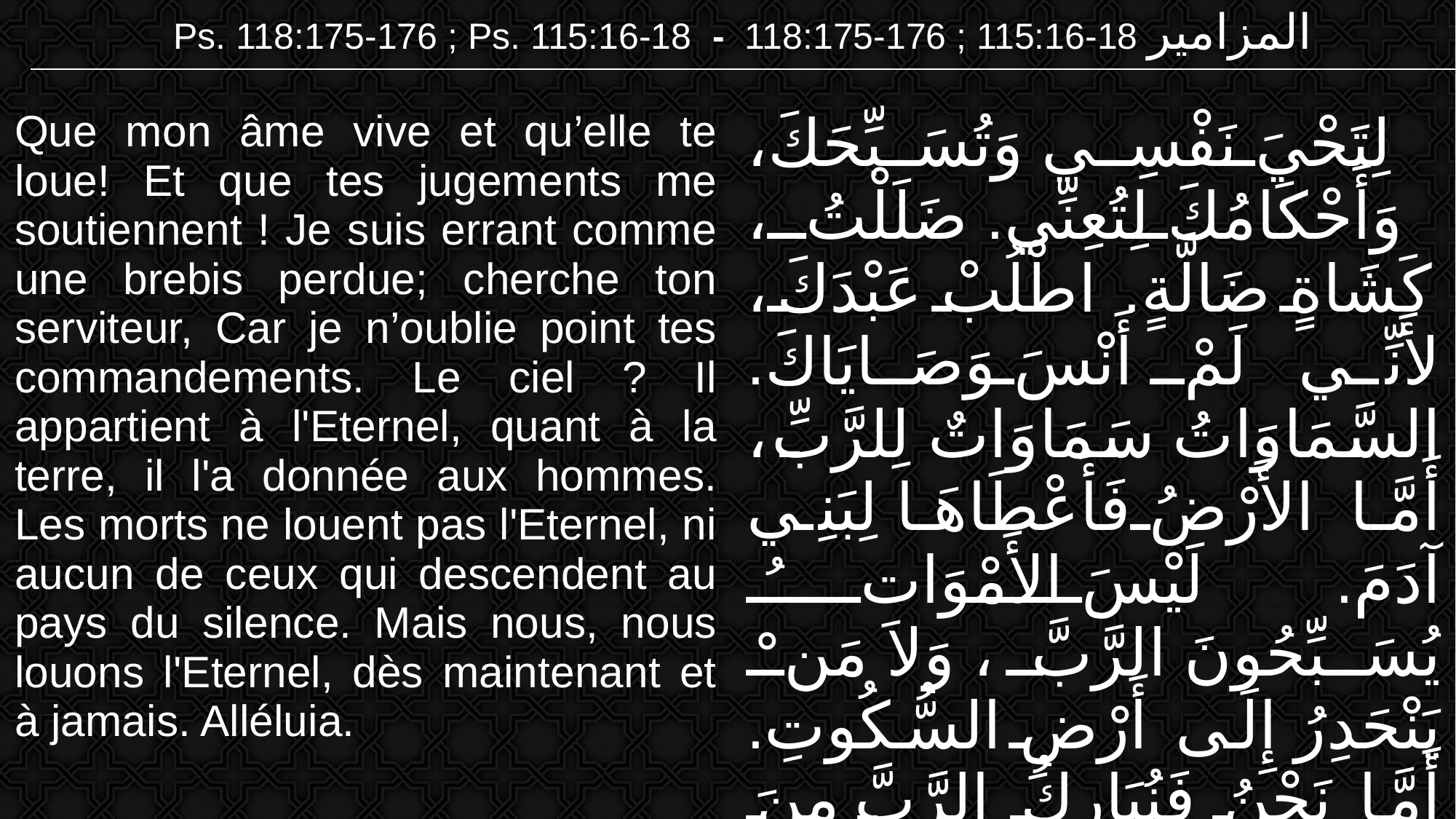

| Ps. 118:175-176 ; Ps. 115:16-18 - 118:175-176 ; 115:16-18 المزامير |
| --- |
| Que mon âme vive et qu’elle te loue! Et que tes jugements me soutiennent ! Je suis errant comme une brebis perdue; cherche ton serviteur, Car je n’oublie point tes commandements. Le ciel ? Il appartient à l'Eternel, quant à la terre, il l'a donnée aux hommes. Les morts ne louent pas l'Eternel, ni aucun de ceux qui descendent au pays du silence. Mais nous, nous louons l'Eternel, dès maintenant et à jamais. Alléluia. | لِتَحْيَ نَفْسِي وَتُسَبِّحَكَ، وَأَحْكَامُكَ لِتُعِنِّي. ضَلَلْتُ، كَشَاةٍ ضَالَّةٍ. اطْلُبْ عَبْدَكَ، لأَنِّي لَمْ أَنْسَ وَصَايَاكَ. السَّمَاوَاتُ سَمَاوَاتٌ لِلرَّبِّ، أَمَّا الأَرْضُ فَأَعْطَاهَا لِبَنِي آدَمَ. لَيْسَ الأَمْوَاتُ يُسَبِّحُونَ الرَّبَّ، وَلاَ مَنْ يَنْحَدِرُ إِلَى أَرْضِ السُّكُوتِ. أَمَّا نَحْنُ فَنُبَارِكُ الرَّبَّ مِنَ الآنَ وَإِلَى الدَّهْرِ. الليلويا |
| --- | --- |